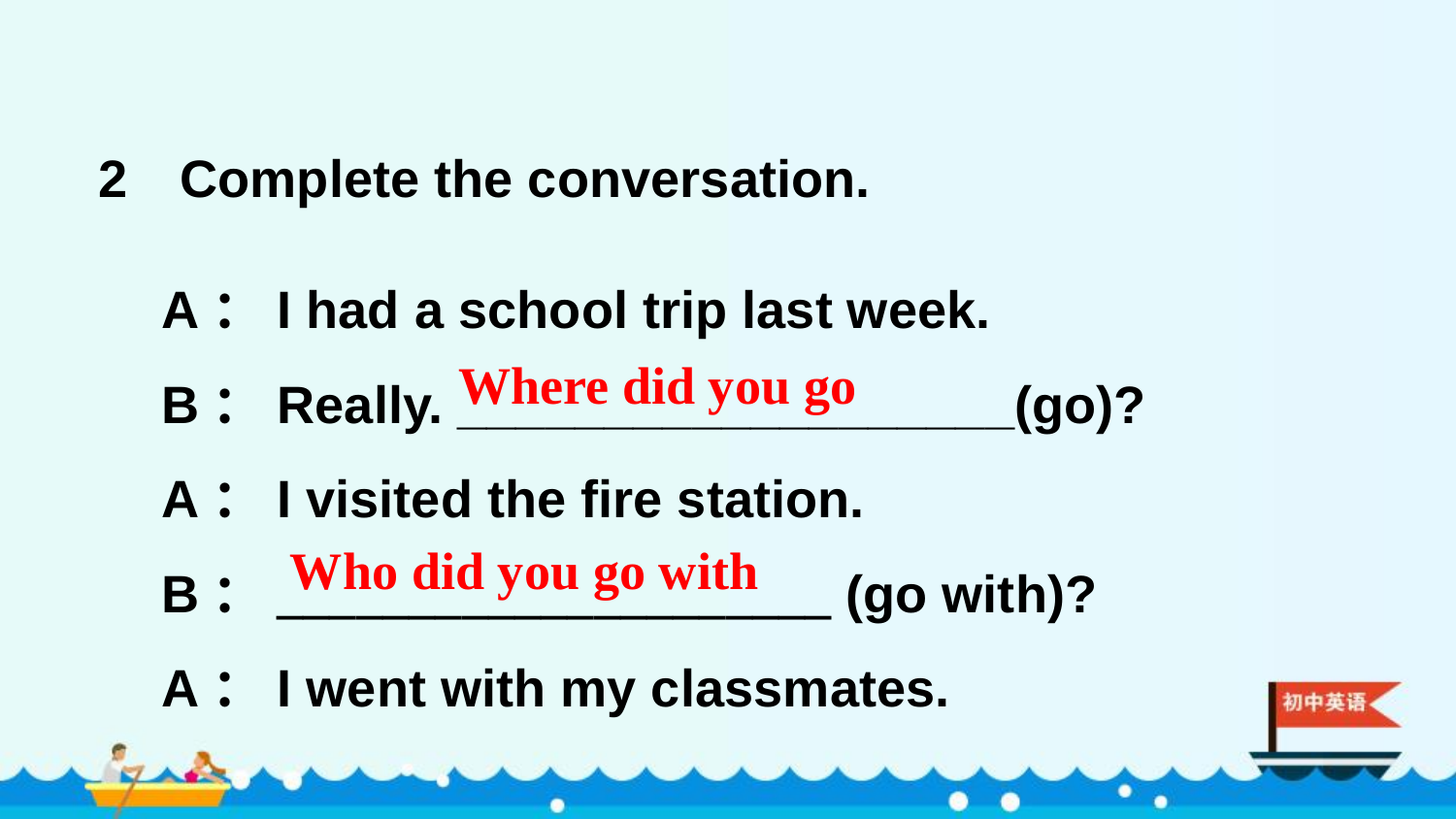

Complete the conversation.
A：I had a school trip last week.
B：Really. ___________________(go)?
A：I visited the fire station.
B：_____________________ (go with)?
A：I went with my classmates.
Where did you go
Who did you go with